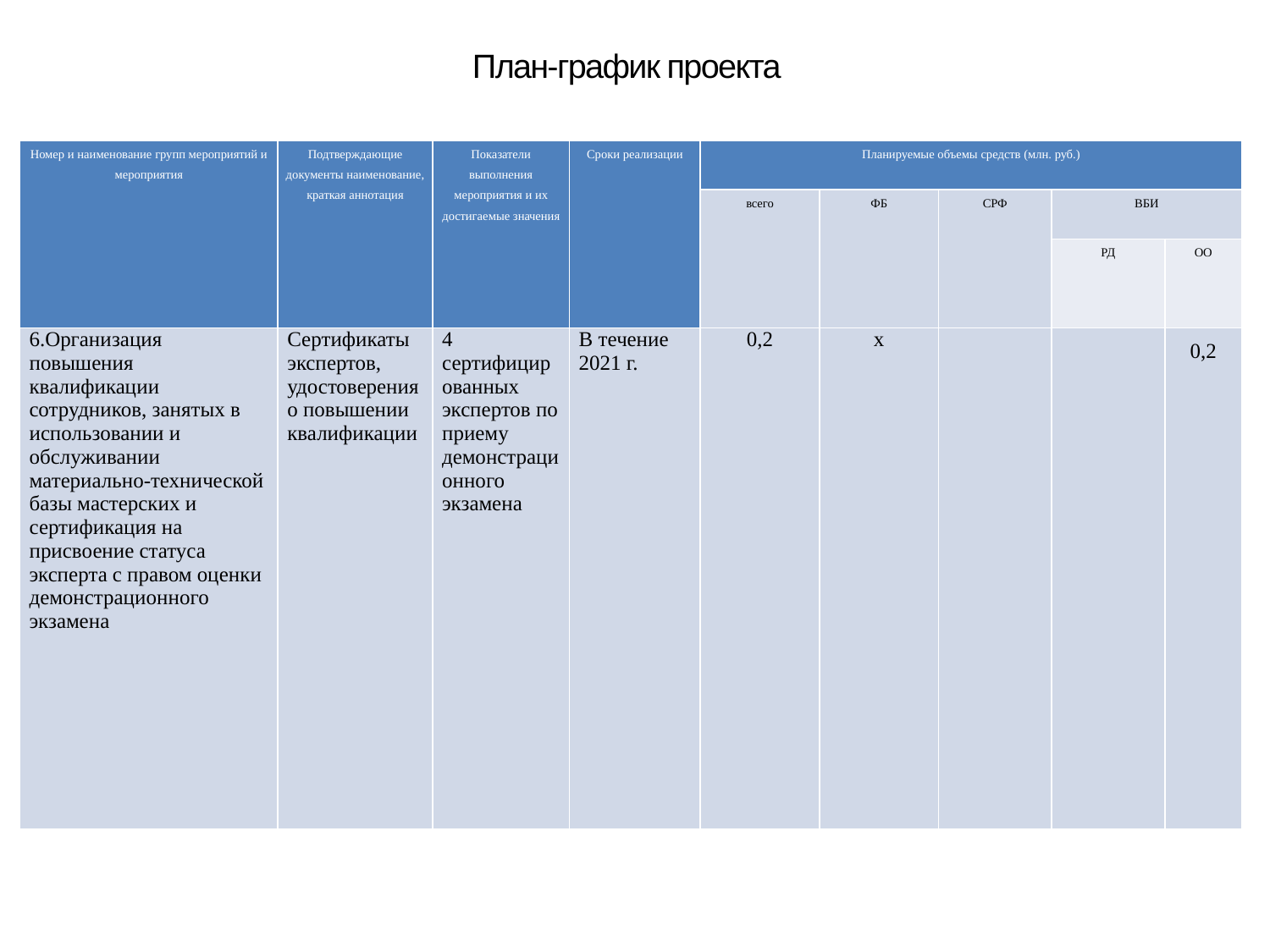

План-график проекта
| Номер и наименование групп мероприятий и мероприятия | Подтверждающие документы наименование, краткая аннотация | Показатели выполнения мероприятия и их достигаемые значения | Сроки реализации | Планируемые объемы средств (млн. руб.) |  |  |  |  |
| --- | --- | --- | --- | --- | --- | --- | --- | --- |
|  |  |  |  | всего | ФБ | СРФ | ВБИ |  |
|  |  |  |  |  |  |  | РД | ОО |
| 6.Организация повышения квалификации сотрудников, занятых в использовании и обслуживании материально-технической базы мастерских и сертификация на присвоение статуса эксперта с правом оценки демонстрационного экзамена | Сертификаты экспертов, удостоверения о повышении квалификации | 4 сертифицированных экспертов по приему демонстрационного экзамена | В течение 2021 г. | 0,2 | х |  |  | 0,2 |